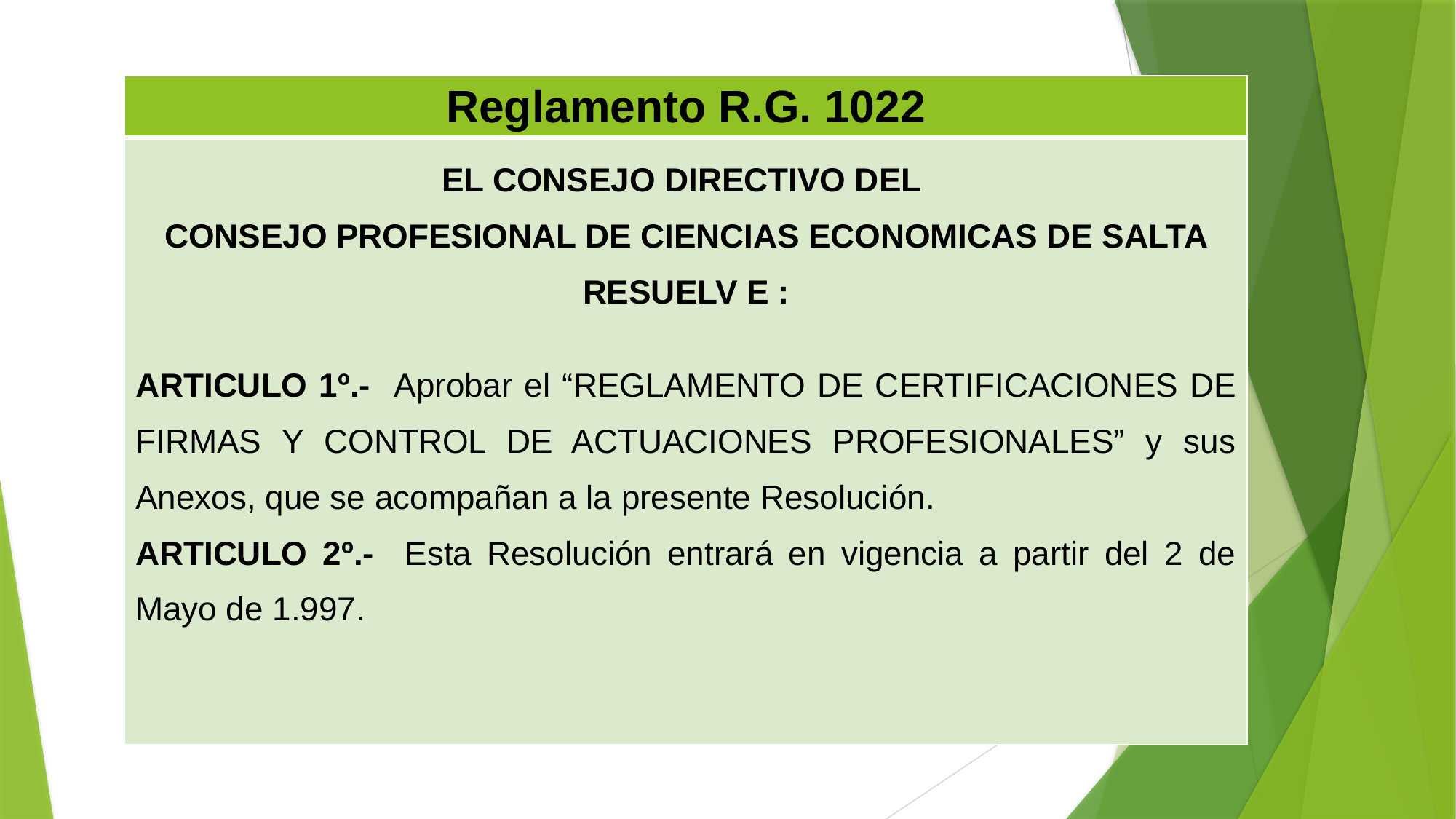

| Reglamento R.G. 1022 |
| --- |
| EL CONSEJO DIRECTIVO DEL CONSEJO PROFESIONAL DE CIENCIAS ECONOMICAS DE SALTA RESUELV E : ARTICULO 1º.- Aprobar el “REGLAMENTO DE CERTIFICACIONES DE FIRMAS Y CONTROL DE ACTUACIONES PROFESIONALES” y sus Anexos, que se acompañan a la presente Resolución. ARTICULO 2º.- Esta Resolución entrará en vigencia a partir del 2 de Mayo de 1.997. |